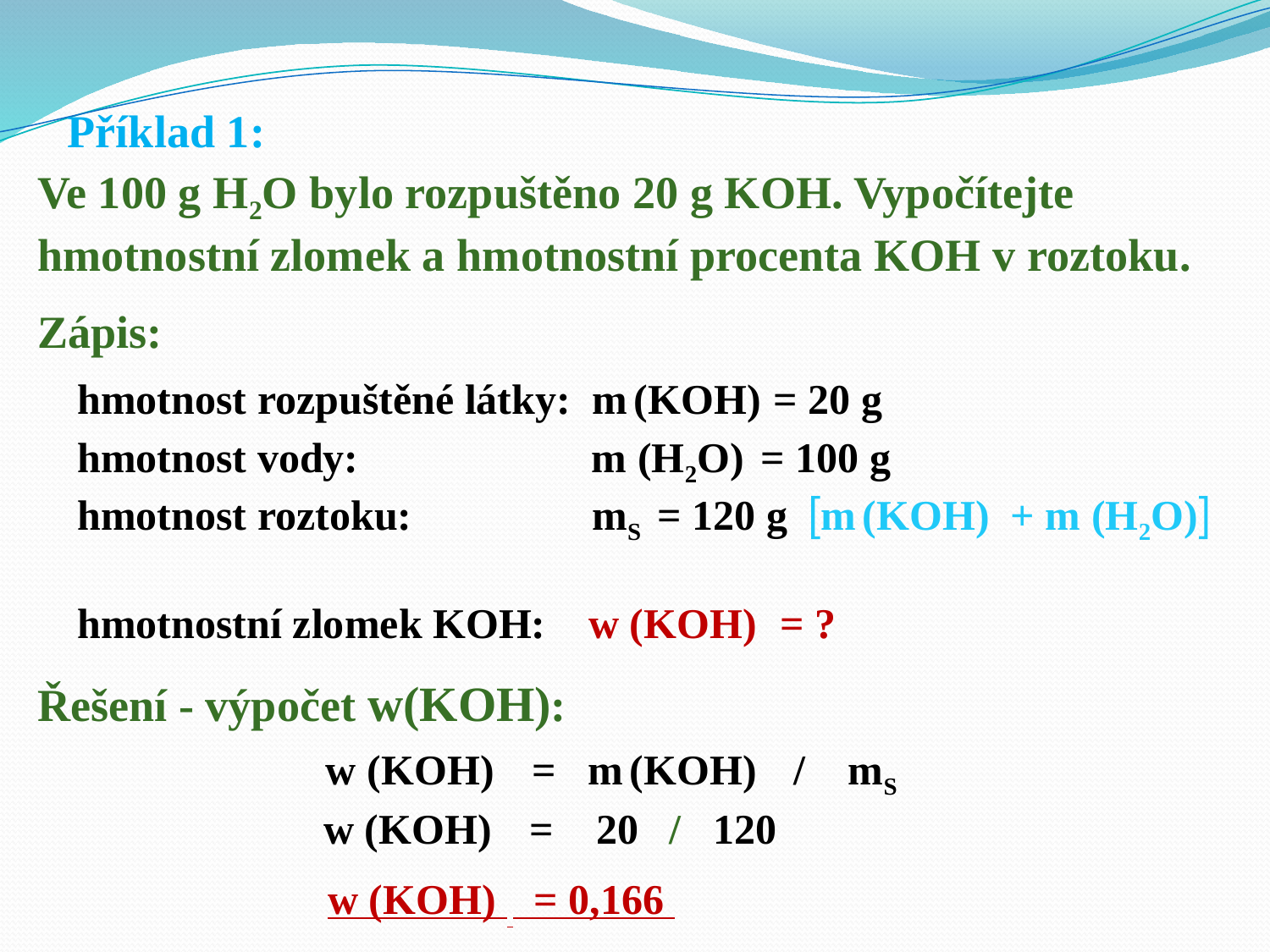

Příklad 1:
Ve 100 g H2O bylo rozpuštěno 20 g KOH. Vypočítejte hmotnostní zlomek a hmotnostní procenta KOH v roztoku.
Zápis:
hmotnost rozpuštěné látky:  m (KOH)  = 20 g
hmotnost vody:                      m (H2O)  = 100 g
hmotnost roztoku:                 mS  = 120 g  [m (KOH)  + m (H2O)]

hmotnostní zlomek KOH:    w (KOH)   = ?
Řešení - výpočet w(KOH):
w (KOH)    =   m (KOH)      /    mS
w (KOH)    =    20     /   120
w (KOH)    = 0,166